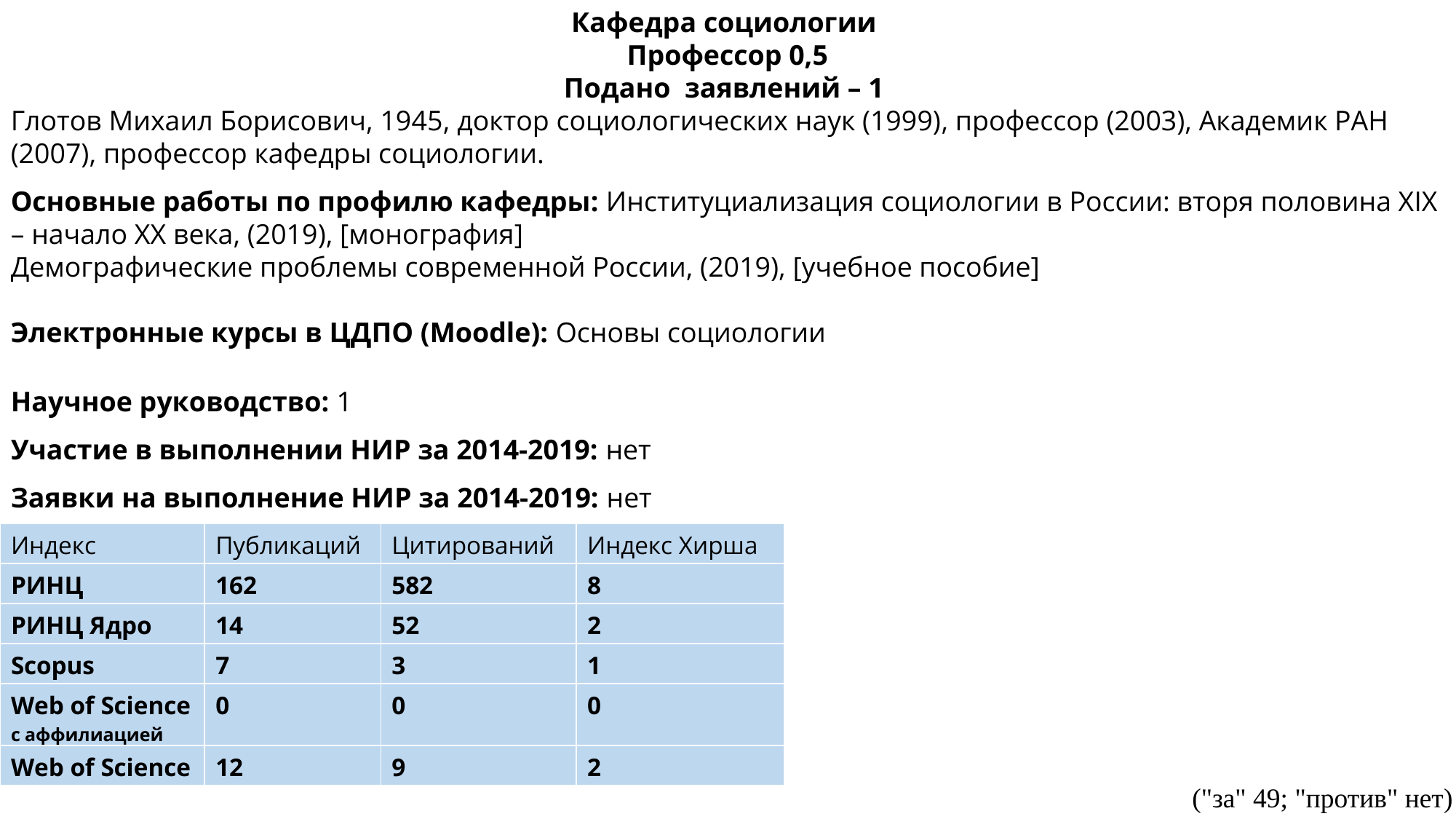

Кафедра социологии
Профессор 0,5
Подано  заявлений – 1
Глотов Михаил Борисович, 1945​, доктор социологических наук (1999)​, профессор (2003), Академик РАН (2007), профессор кафедры социологии.
Основные работы по профилю кафедры: Институциализация социологии в России: вторя половина XIX – начало XX века, (2019), [монография]
Демографические проблемы современной России, (2019), [учебное пособие]​
Электронные курсы в ЦДПО (Moodle): Основы социологии​
Научное руководство: 1
Участие в выполнении НИР за 2014-2019: ​нет
Заявки на выполнение НИР за 2014-2019: ​нет

| Индекс | Публикаций | Цитирований | Индекс Хирша |
| --- | --- | --- | --- |
| РИНЦ | 162 | 582 | 8 |
| РИНЦ Ядро | 14 | 52 | 2 |
| Scopus | 7 | 3 | 1 |
| Web of Science c аффилиацией | 0 | 0 | 0 |
| Web of Science | 12 | 9 | 2 |
("за" 49; "против" нет)